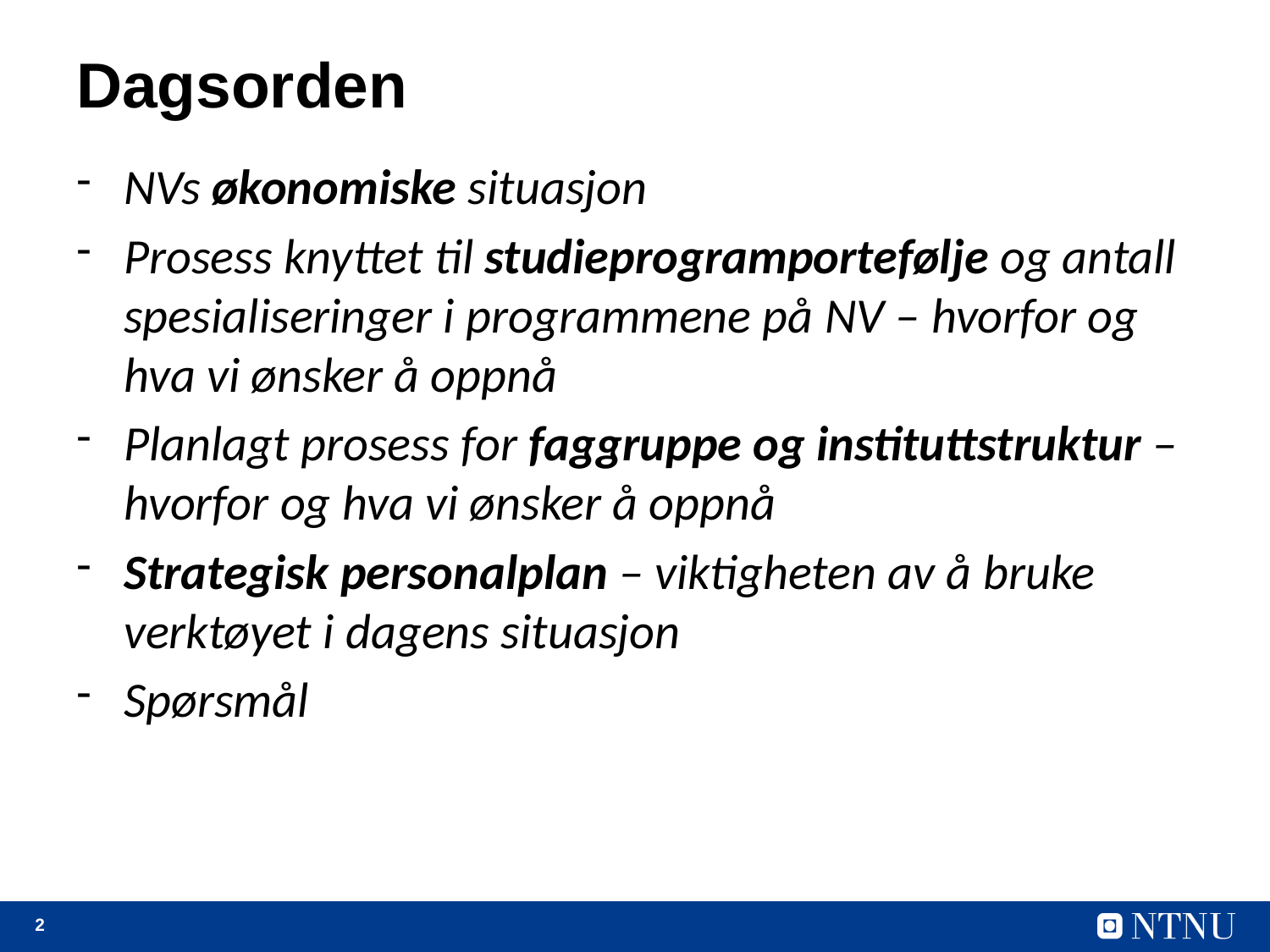

# Dagsorden
NVs økonomiske situasjon
Prosess knyttet til studieprogramportefølje og antall spesialiseringer i programmene på NV – hvorfor og hva vi ønsker å oppnå
Planlagt prosess for faggruppe og instituttstruktur – hvorfor og hva vi ønsker å oppnå
Strategisk personalplan – viktigheten av å bruke verktøyet i dagens situasjon
Spørsmål